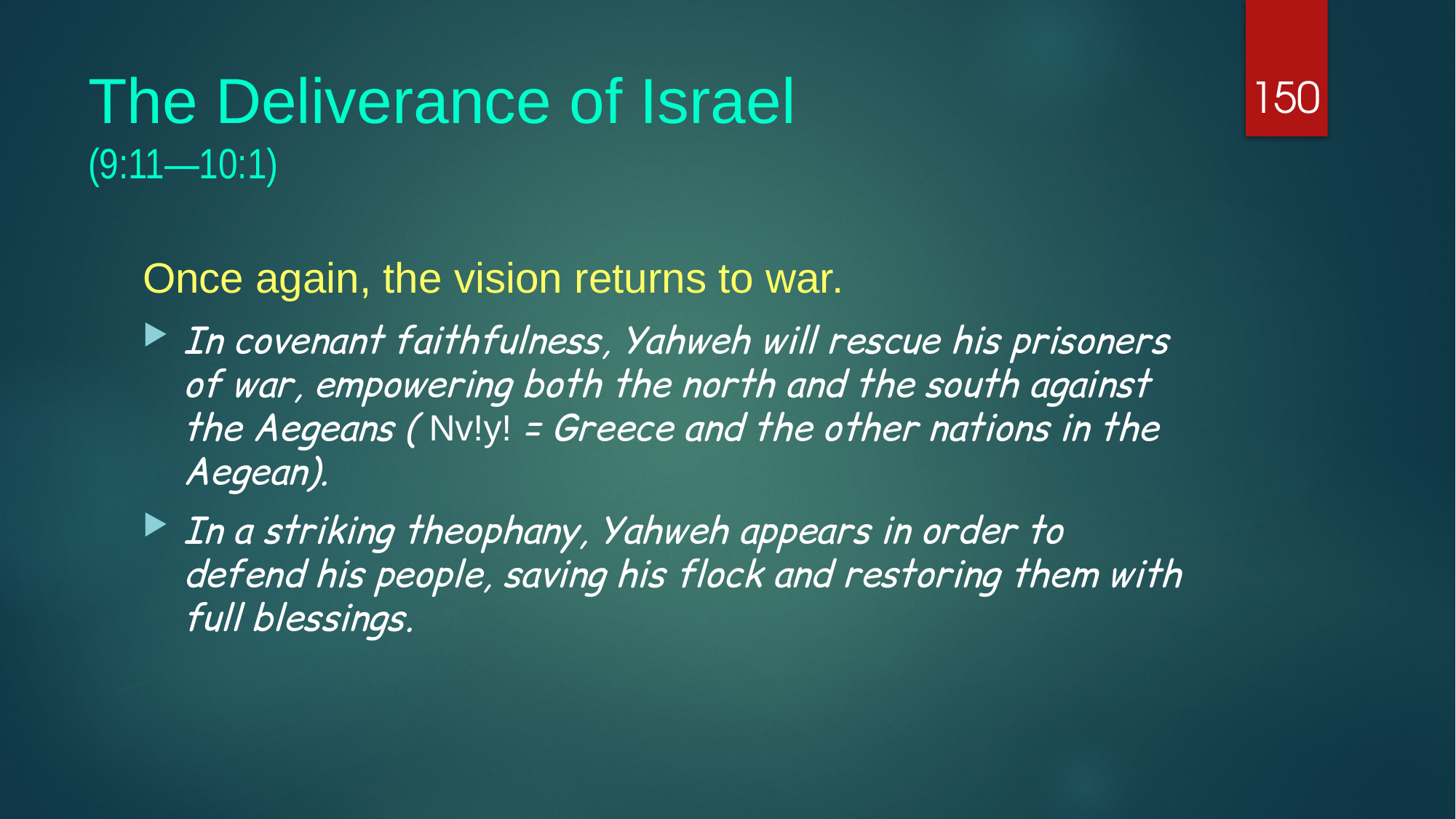

150
# The Deliverance of Israel (9:11—10:1)
Once again, the vision returns to war.
In covenant faithfulness, Yahweh will rescue his prisoners of war, empowering both the north and the south against the Aegeans ( Nv!y! = Greece and the other nations in the Aegean).
In a striking theophany, Yahweh appears in order to defend his people, saving his flock and restoring them with full blessings.